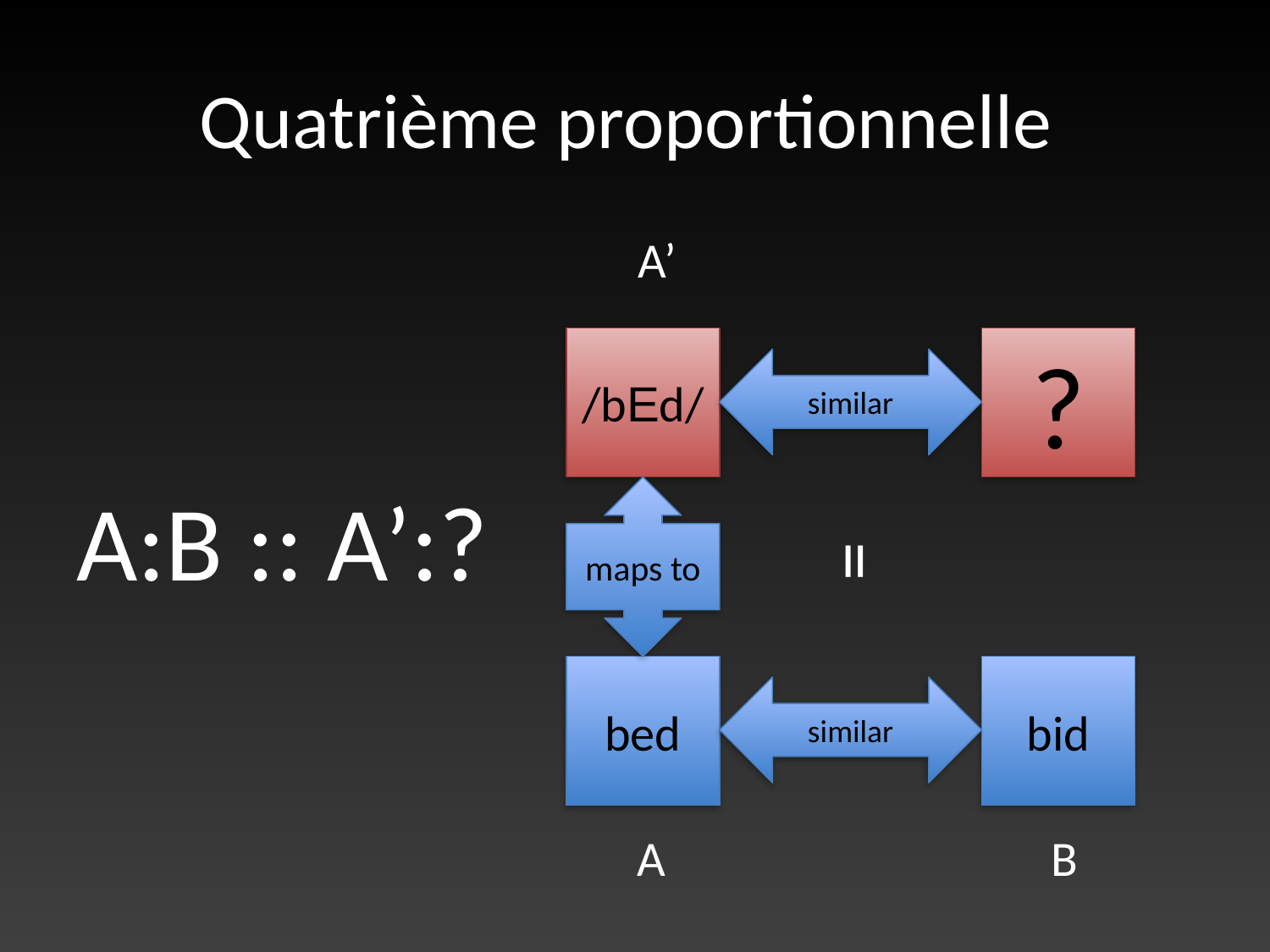

# Quatrième proportionnelle

A:B :: A’:?
A’
/bEd/
?
similar
maps to
=
bed
bid
similar
A
B